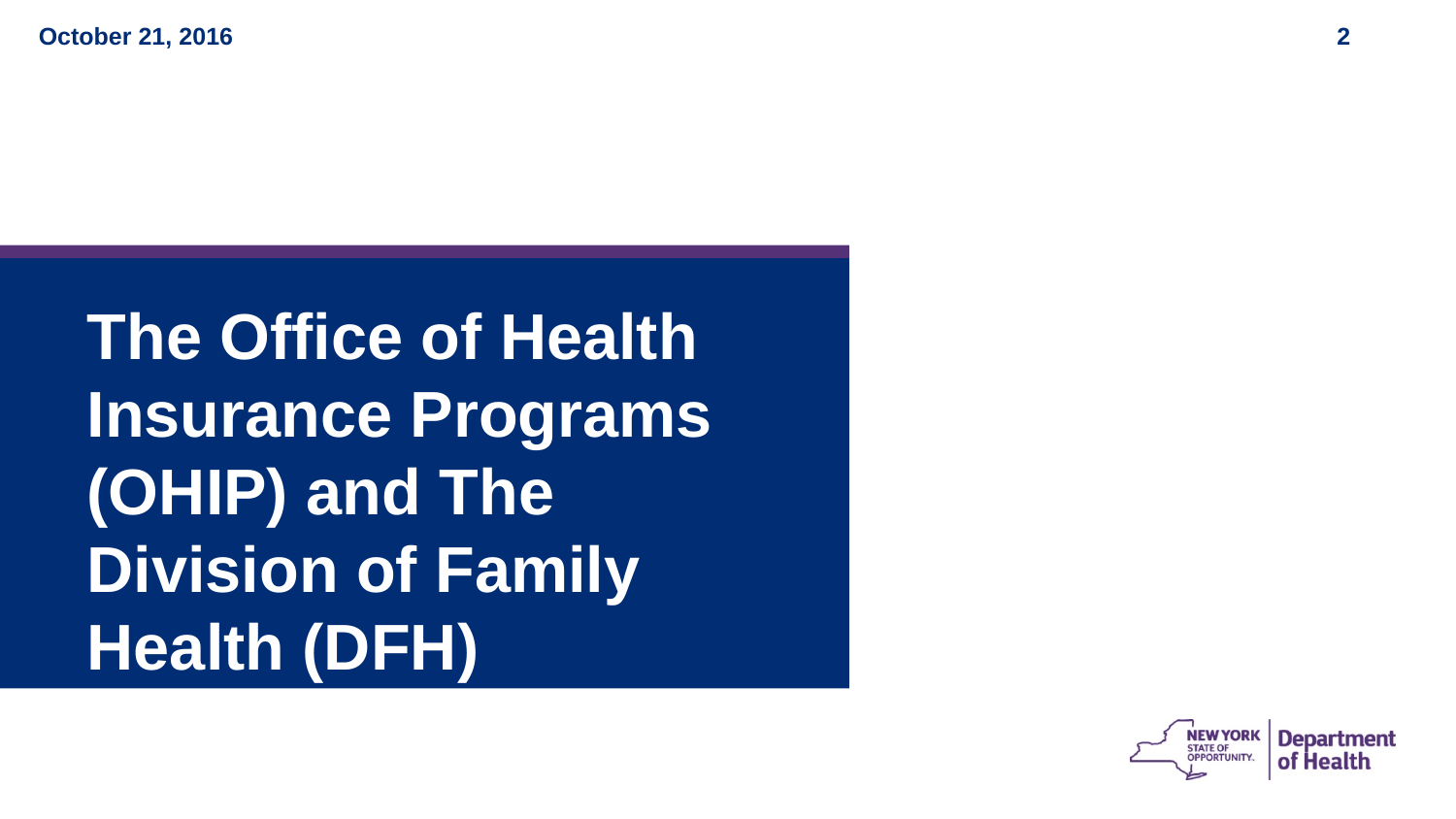

The Office of Health Insurance Programs (OHIP) and The Division of Family Health (DFH)